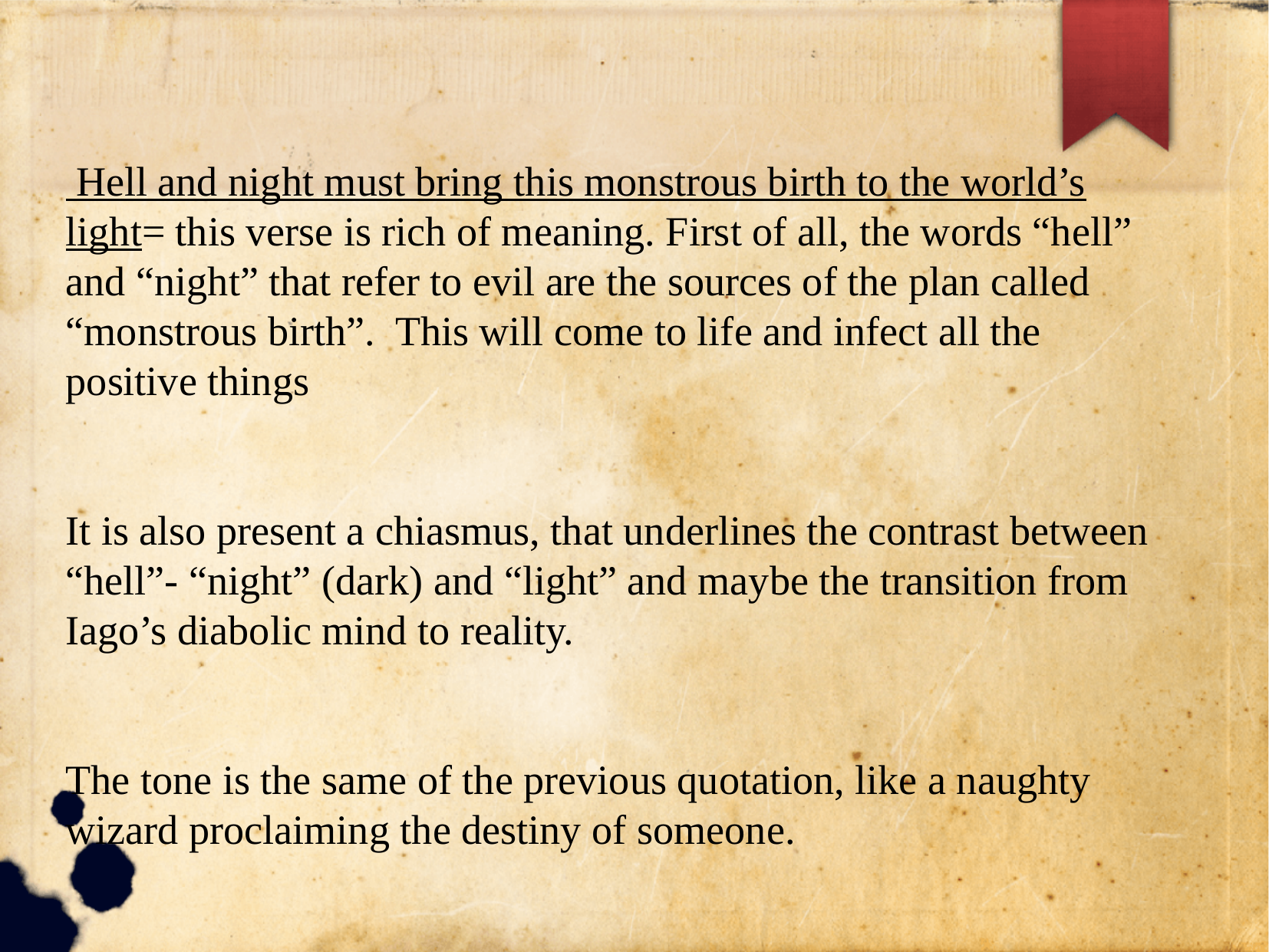

Hell and night must bring this monstrous birth to the world’s light= this verse is rich of meaning. First of all, the words “hell” and “night” that refer to evil are the sources of the plan called “monstrous birth”.  This will come to life and infect all the positive things

It is also present a chiasmus, that underlines the contrast between “hell”- “night” (dark) and “light” and maybe the transition from Iago’s diabolic mind to reality.

The tone is the same of the previous quotation, like a naughty wizard proclaiming the destiny of someone.